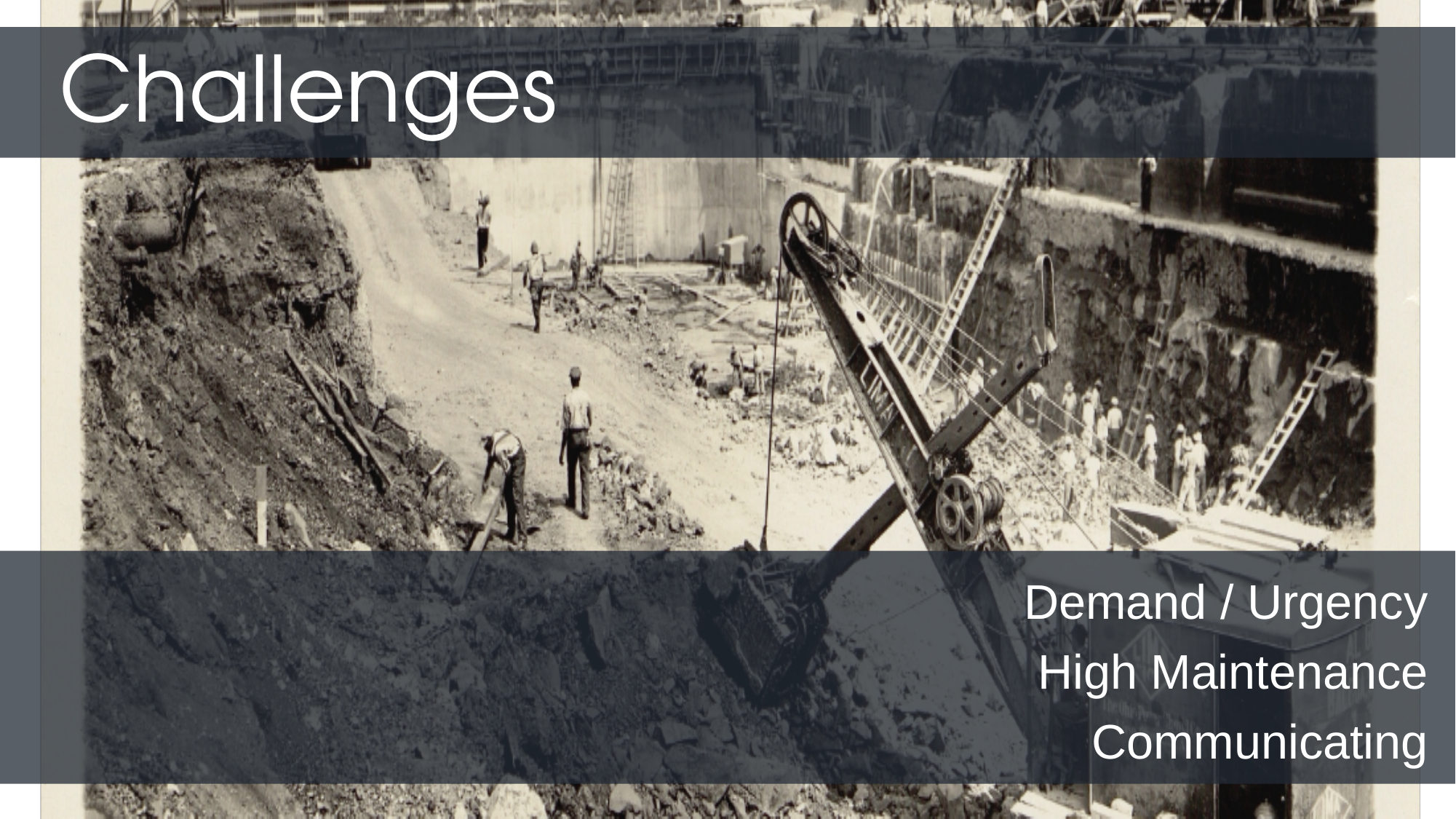

Challenges
Demand / Urgency
High Maintenance
Communicating